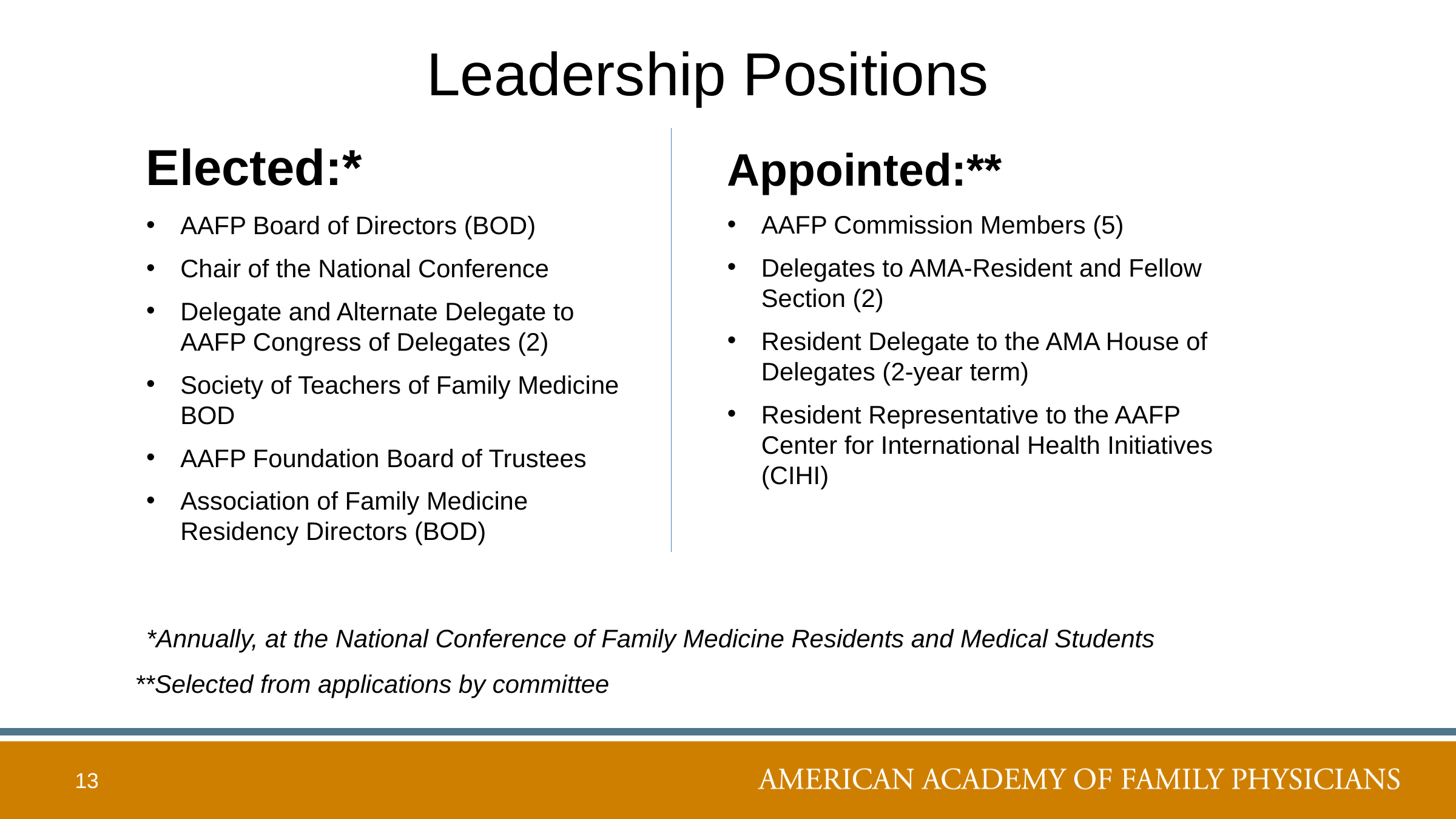

Leadership Positions
Elected:*
Appointed:**
AAFP Commission Members (5)
Delegates to AMA-Resident and Fellow Section (2)
Resident Delegate to the AMA House of Delegates (2-year term)
Resident Representative to the AAFP Center for International Health Initiatives (CIHI)

AAFP Board of Directors (BOD)
Chair of the National Conference
Delegate and Alternate Delegate to AAFP Congress of Delegates (2)
Society of Teachers of Family Medicine BOD
AAFP Foundation Board of Trustees
Association of Family Medicine Residency Directors (BOD)
*Annually, at the National Conference of Family Medicine Residents and Medical Students
**Selected from applications by committee
13